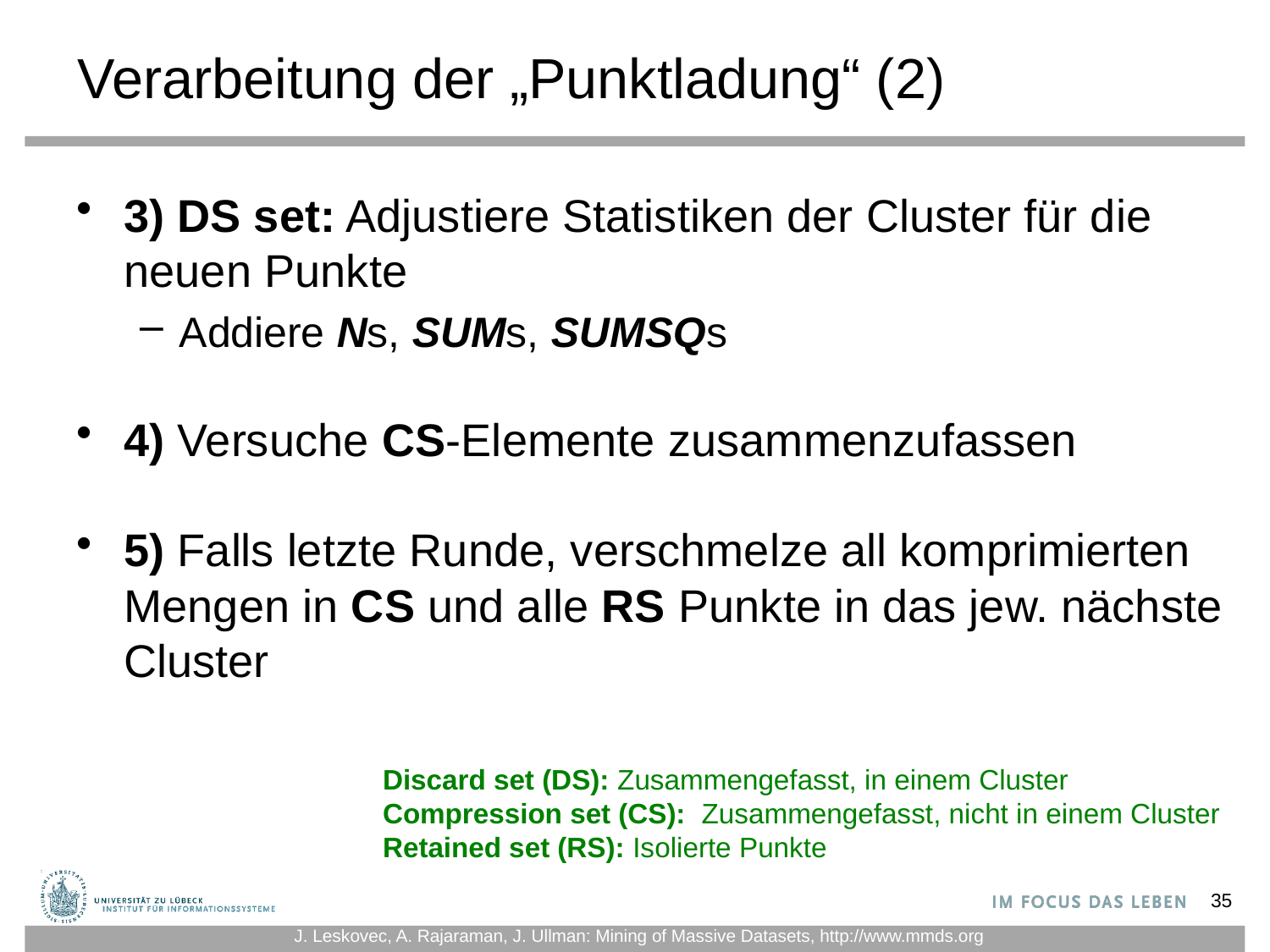

# Verarbeitung der „Punktladung“ (2)
3) DS set: Adjustiere Statistiken der Cluster für die neuen Punkte
Addiere Ns, SUMs, SUMSQs

4) Versuche CS-Elemente zusammenzufassen

5) Falls letzte Runde, verschmelze all komprimierten Mengen in CS und alle RS Punkte in das jew. nächste Cluster
Discard set (DS): Zusammengefasst, in einem Cluster
Compression set (CS):  Zusammengefasst, nicht in einem Cluster
Retained set (RS): Isolierte Punkte
35
J. Leskovec, A. Rajaraman, J. Ullman: Mining of Massive Datasets, http://www.mmds.org